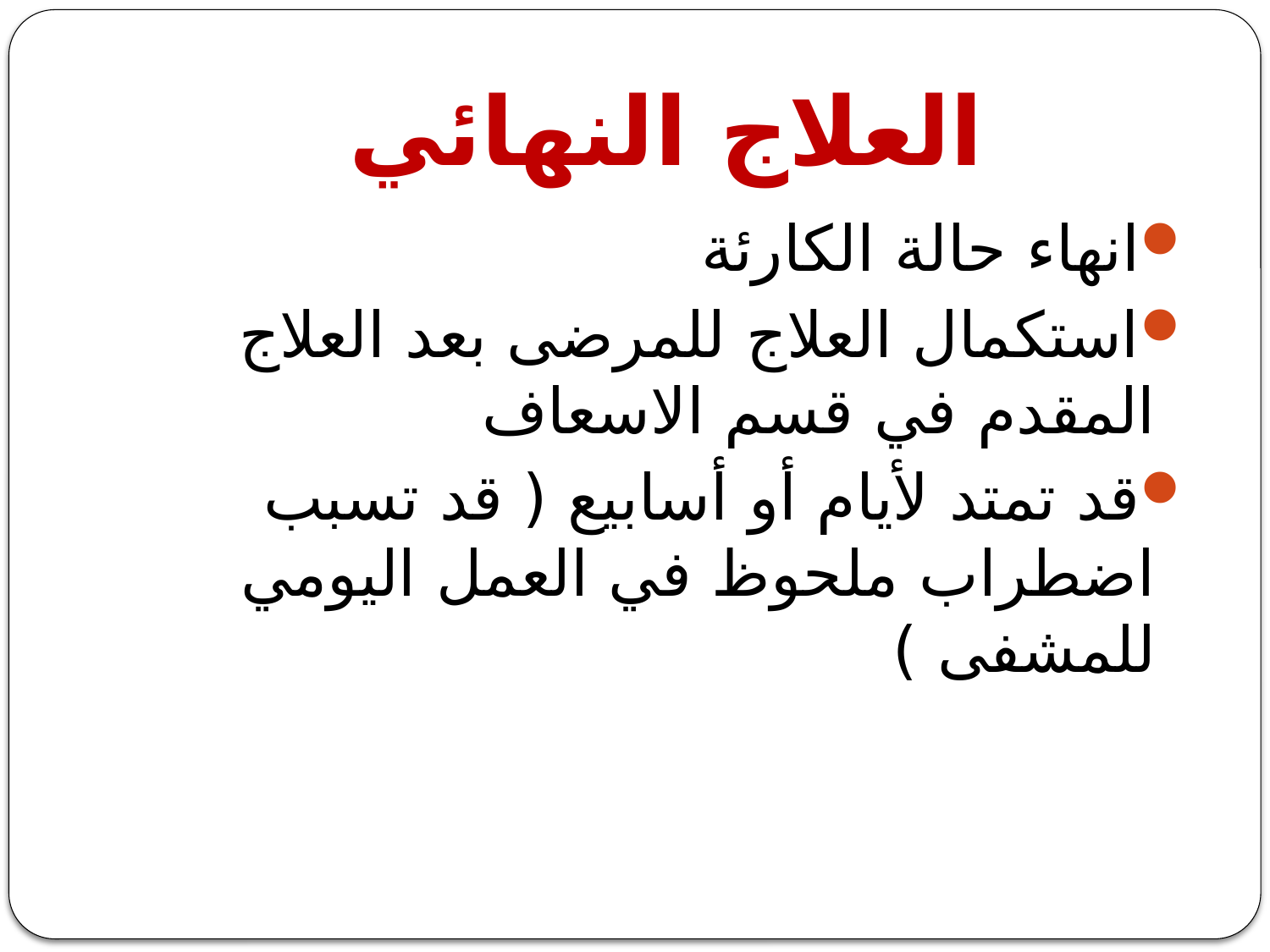

# العلاج النهائي
انهاء حالة الكارئة
استكمال العلاج للمرضى بعد العلاج المقدم في قسم الاسعاف
قد تمتد لأيام أو أسابيع ( قد تسبب اضطراب ملحوظ في العمل اليومي للمشفى )